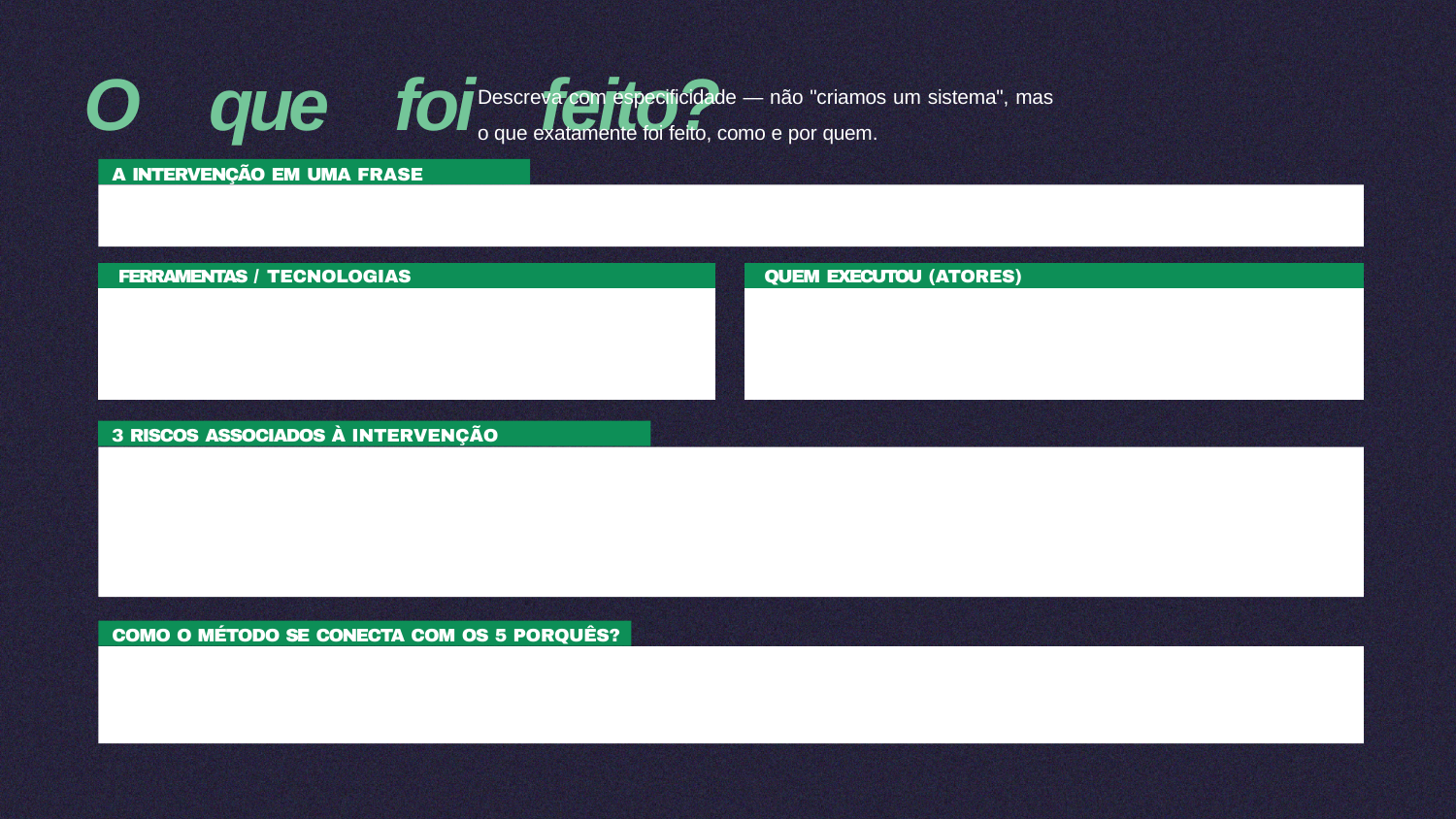

# O    que    foi    feito?
Descreva com especificidade — não "criamos um sistema", mas o que exatamente foi feito, como e por quem.
A INTERVENÇÃO EM UMA FRASE

| FERRAMENTAS / TECNOLOGIAS |
| --- |
|  |
| QUEM EXECUTOU (ATORES) |
| --- |
|  |
3 RISCOS ASSOCIADOS À INTERVENÇÃO

COMO O MÉTODO SE CONECTA COM OS 5 PORQUÊS?